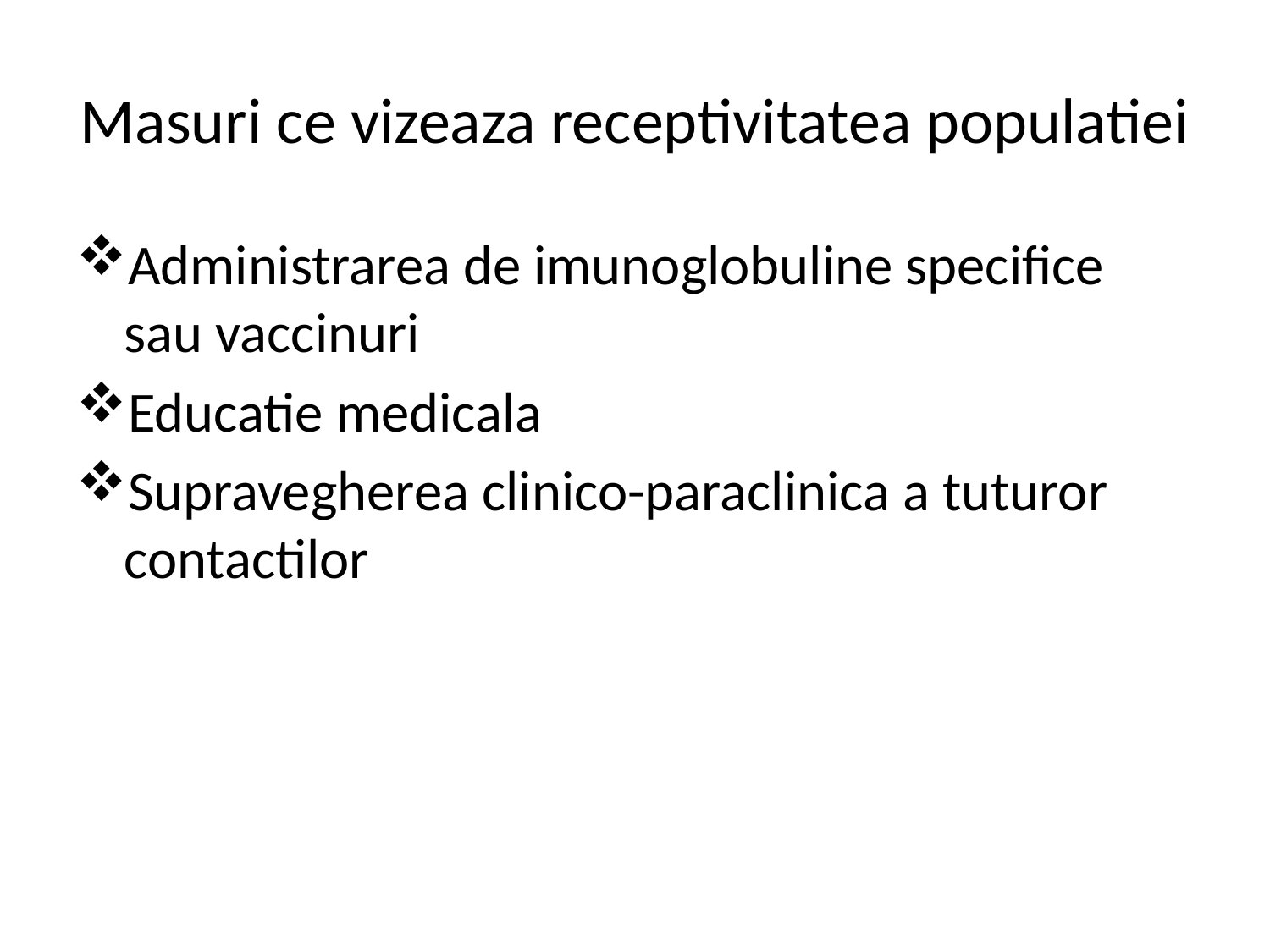

# Masuri ce vizeaza receptivitatea populatiei
Administrarea de imunoglobuline specifice sau vaccinuri
Educatie medicala
Supravegherea clinico-paraclinica a tuturor contactilor